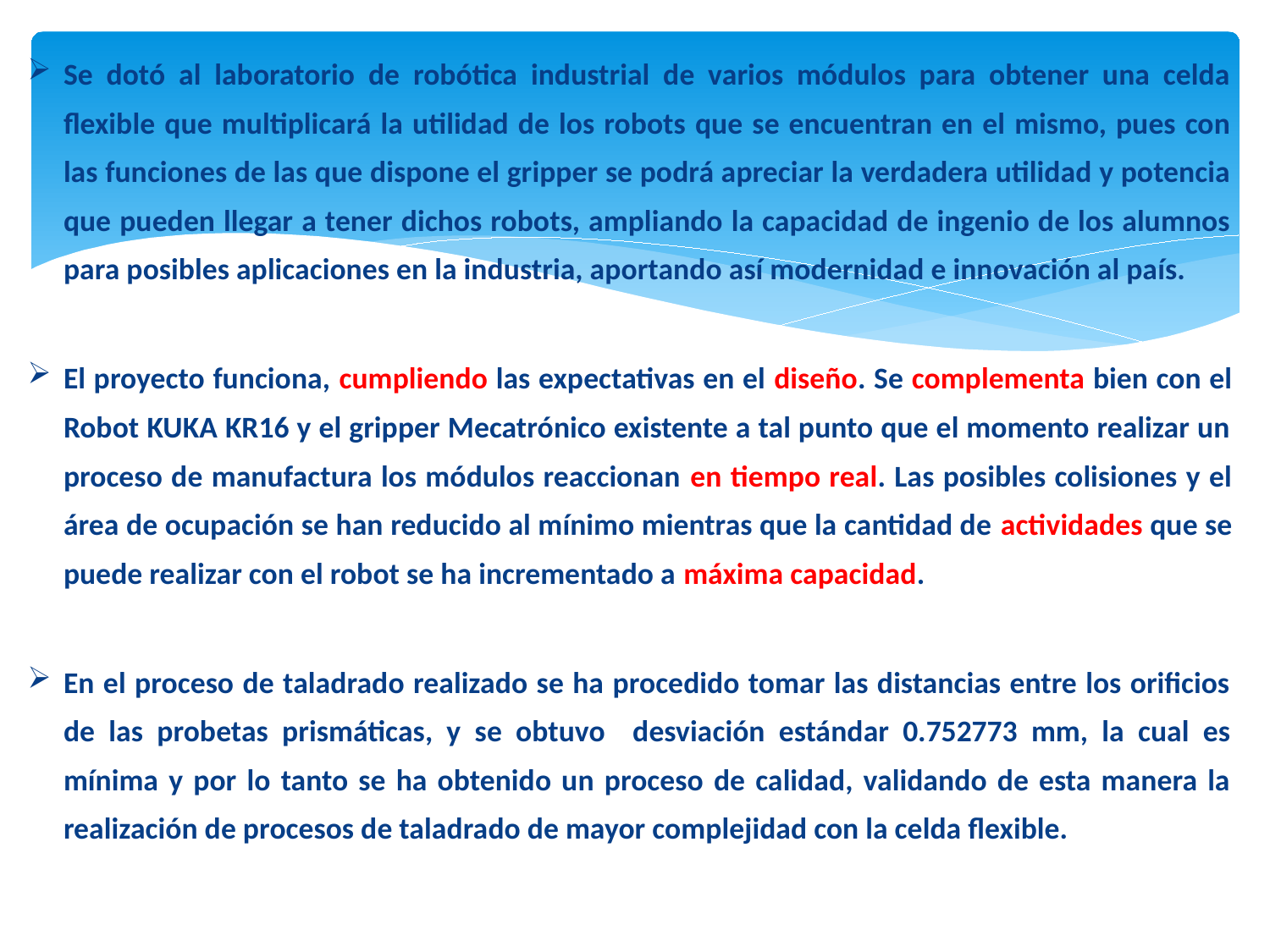

Se dotó al laboratorio de robótica industrial de varios módulos para obtener una celda flexible que multiplicará la utilidad de los robots que se encuentran en el mismo, pues con las funciones de las que dispone el gripper se podrá apreciar la verdadera utilidad y potencia que pueden llegar a tener dichos robots, ampliando la capacidad de ingenio de los alumnos para posibles aplicaciones en la industria, aportando así modernidad e innovación al país.

El proyecto funciona, cumpliendo las expectativas en el diseño. Se complementa bien con el Robot KUKA KR16 y el gripper Mecatrónico existente a tal punto que el momento realizar un proceso de manufactura los módulos reaccionan en tiempo real. Las posibles colisiones y el área de ocupación se han reducido al mínimo mientras que la cantidad de actividades que se puede realizar con el robot se ha incrementado a máxima capacidad.

En el proceso de taladrado realizado se ha procedido tomar las distancias entre los orificios de las probetas prismáticas, y se obtuvo  desviación estándar 0.752773 mm, la cual es mínima y por lo tanto se ha obtenido un proceso de calidad, validando de esta manera la realización de procesos de taladrado de mayor complejidad con la celda flexible.